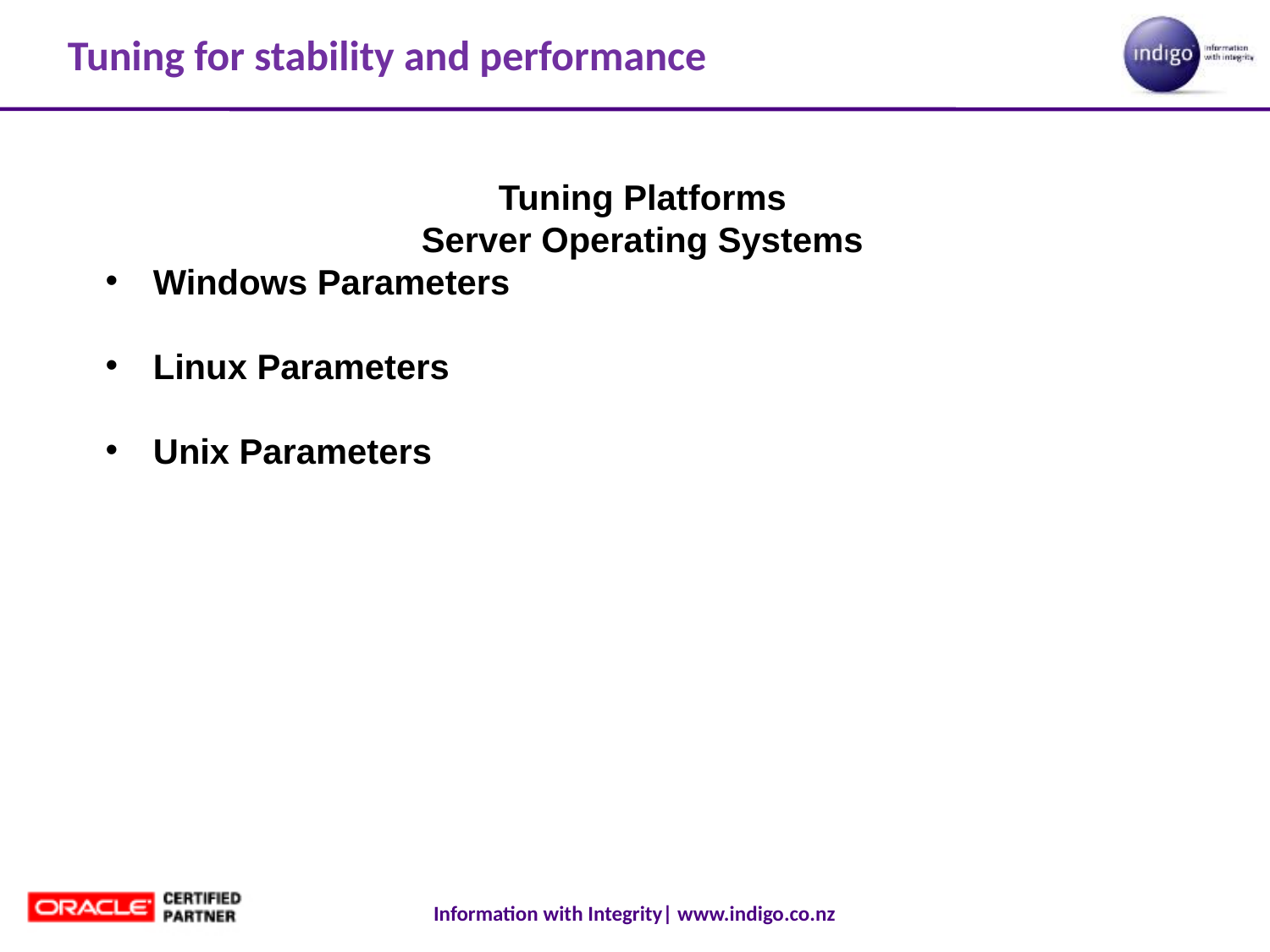

# Tuning for stability and performance
Tuning Platforms
Server Operating Systems
Windows Parameters

Linux Parameters

Unix Parameters